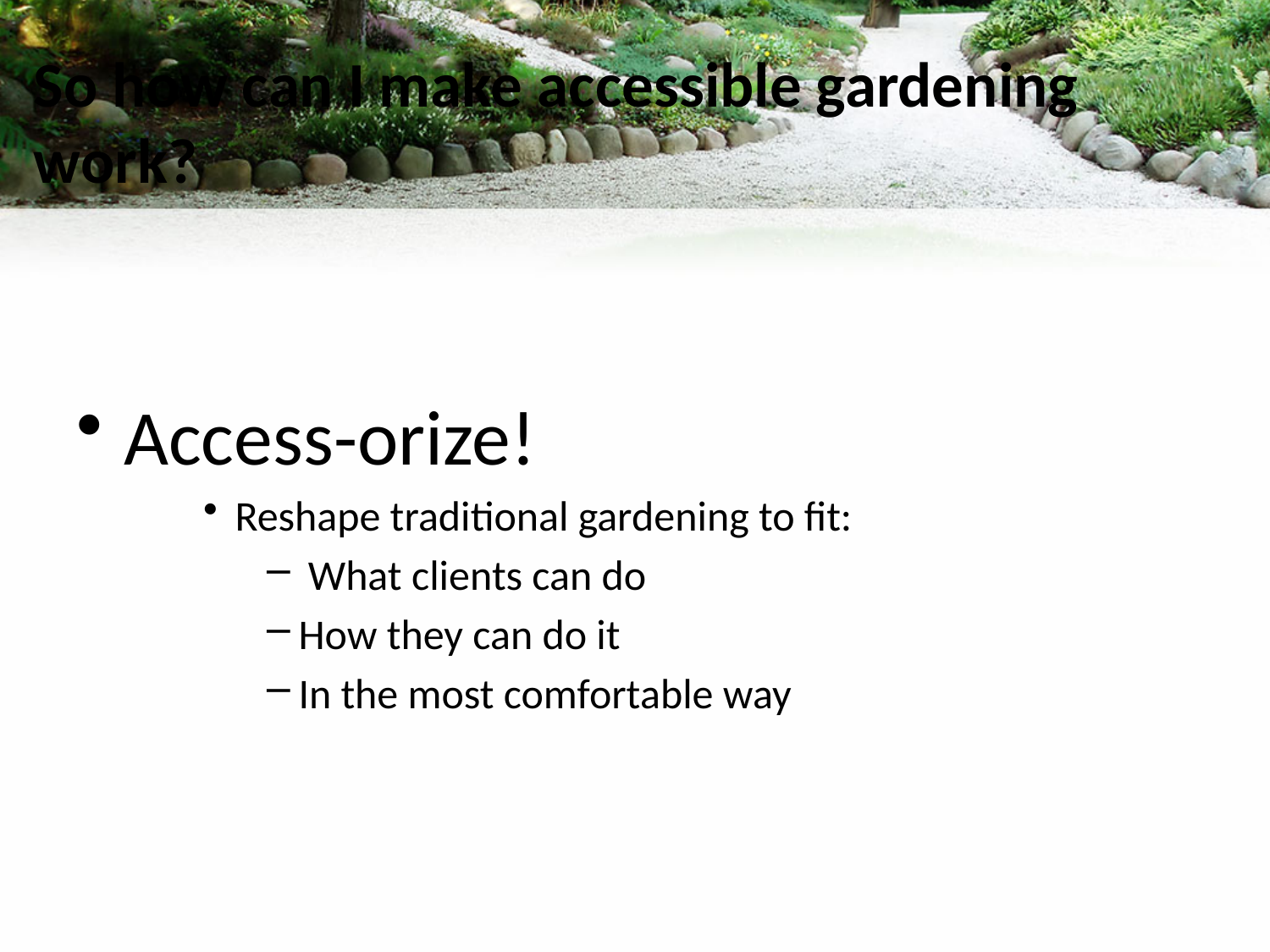

# So how can I make accessible gardening work?
Access-orize!
Reshape traditional gardening to fit:
 What clients can do
How they can do it
In the most comfortable way